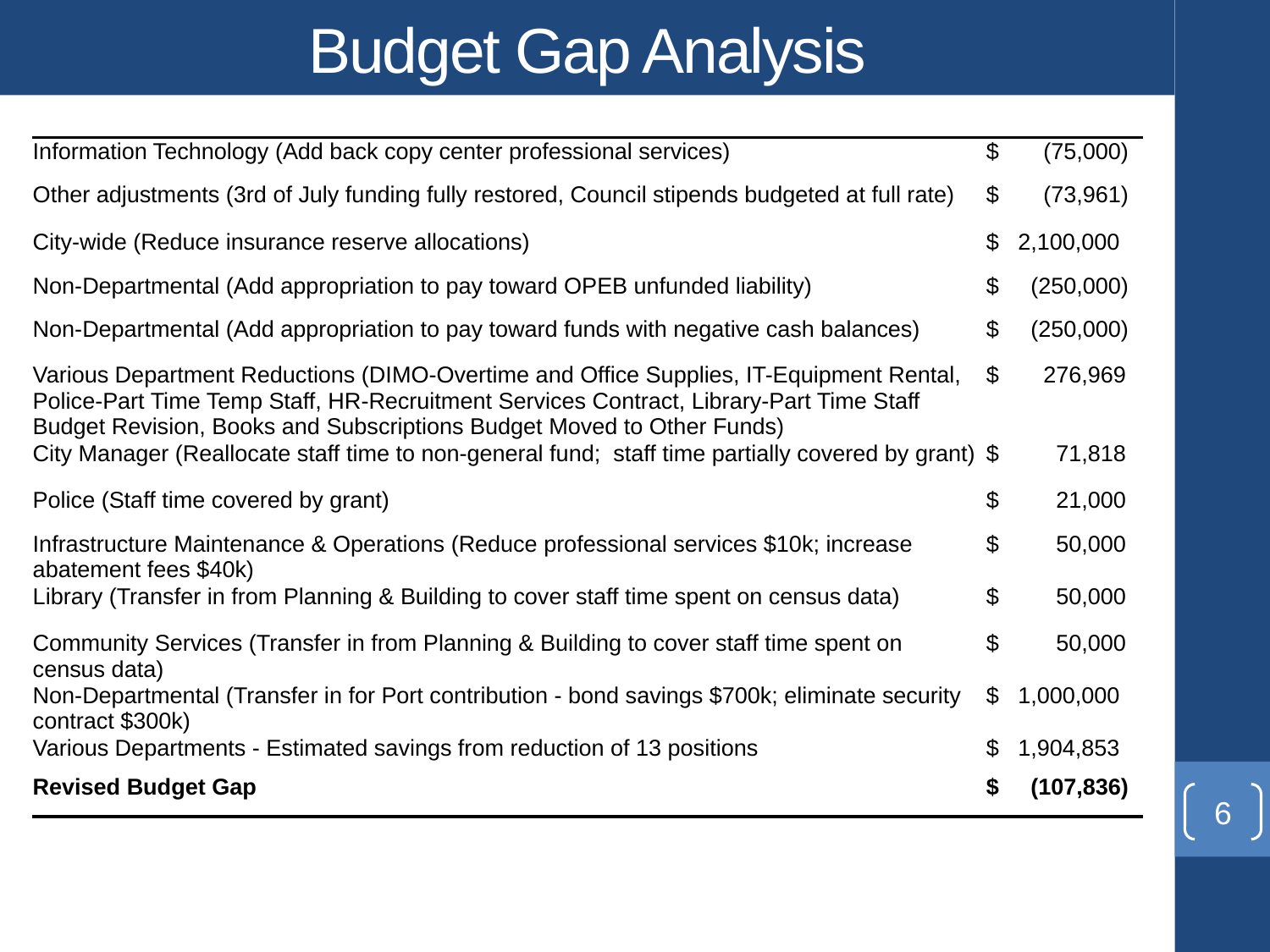

# Budget Gap Analysis
| Information Technology (Add back copy center professional services) | $ (75,000) |
| --- | --- |
| Other adjustments (3rd of July funding fully restored, Council stipends budgeted at full rate) | $ (73,961) |
| City-wide (Reduce insurance reserve allocations) | $ 2,100,000 |
| Non-Departmental (Add appropriation to pay toward OPEB unfunded liability) | $ (250,000) |
| Non-Departmental (Add appropriation to pay toward funds with negative cash balances) | $ (250,000) |
| Various Department Reductions (DIMO-Overtime and Office Supplies, IT-Equipment Rental, Police-Part Time Temp Staff, HR-Recruitment Services Contract, Library-Part Time Staff Budget Revision, Books and Subscriptions Budget Moved to Other Funds) | $ 276,969 |
| City Manager (Reallocate staff time to non-general fund; staff time partially covered by grant) | $ 71,818 |
| Police (Staff time covered by grant) | $ 21,000 |
| Infrastructure Maintenance & Operations (Reduce professional services $10k; increase abatement fees $40k) | $ 50,000 |
| Library (Transfer in from Planning & Building to cover staff time spent on census data) | $ 50,000 |
| Community Services (Transfer in from Planning & Building to cover staff time spent on census data) | $ 50,000 |
| Non-Departmental (Transfer in for Port contribution - bond savings $700k; eliminate security contract $300k) | $ 1,000,000 |
| Various Departments - Estimated savings from reduction of 13 positions | $ 1,904,853 |
| Revised Budget Gap | $ (107,836) |
6